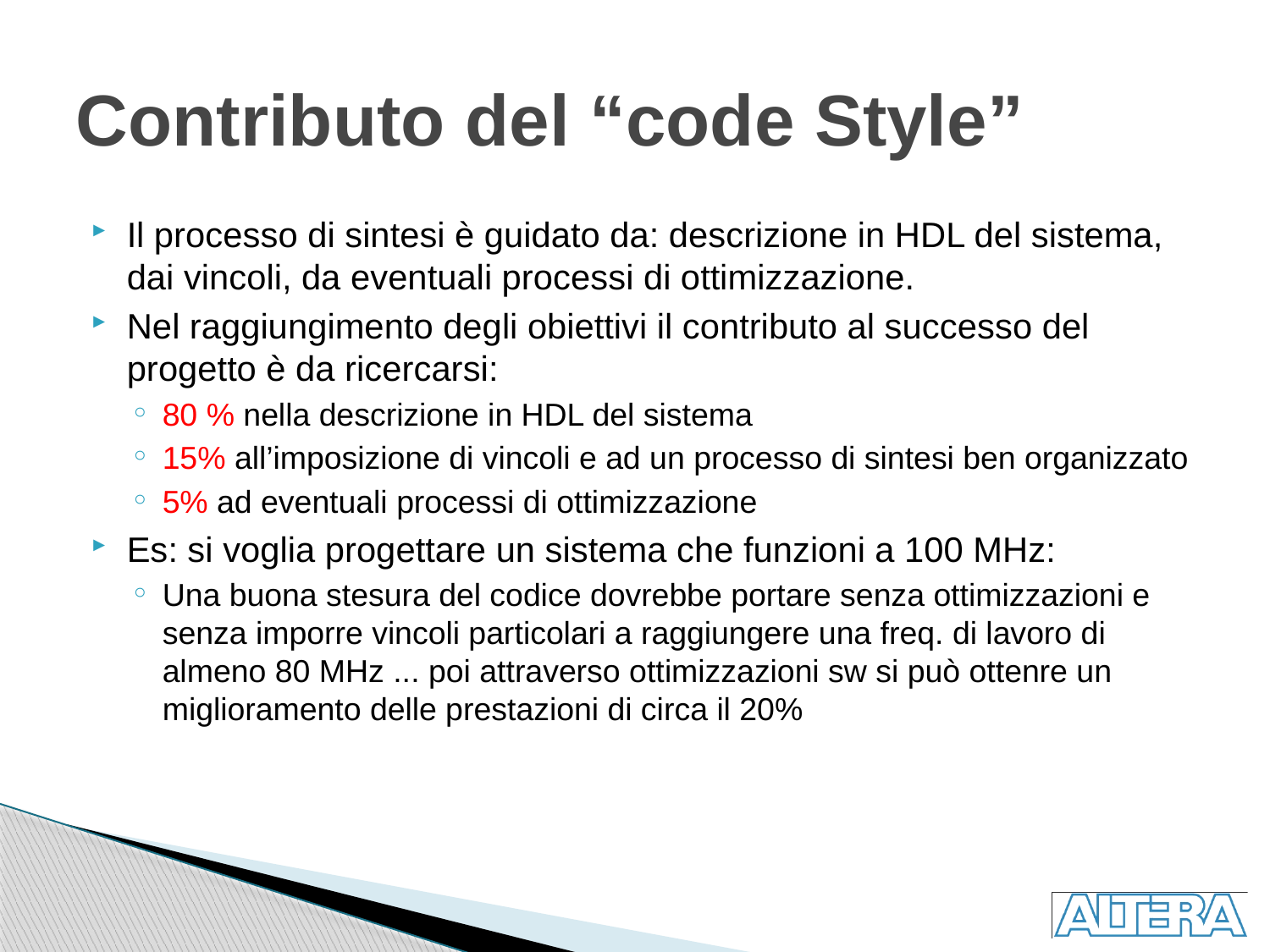

# Contributo del “code Style”
Il processo di sintesi è guidato da: descrizione in HDL del sistema, dai vincoli, da eventuali processi di ottimizzazione.
Nel raggiungimento degli obiettivi il contributo al successo del progetto è da ricercarsi:
80 % nella descrizione in HDL del sistema
15% all’imposizione di vincoli e ad un processo di sintesi ben organizzato
5% ad eventuali processi di ottimizzazione
Es: si voglia progettare un sistema che funzioni a 100 MHz:
Una buona stesura del codice dovrebbe portare senza ottimizzazioni e senza imporre vincoli particolari a raggiungere una freq. di lavoro di almeno 80 MHz ... poi attraverso ottimizzazioni sw si può ottenre un miglioramento delle prestazioni di circa il 20%